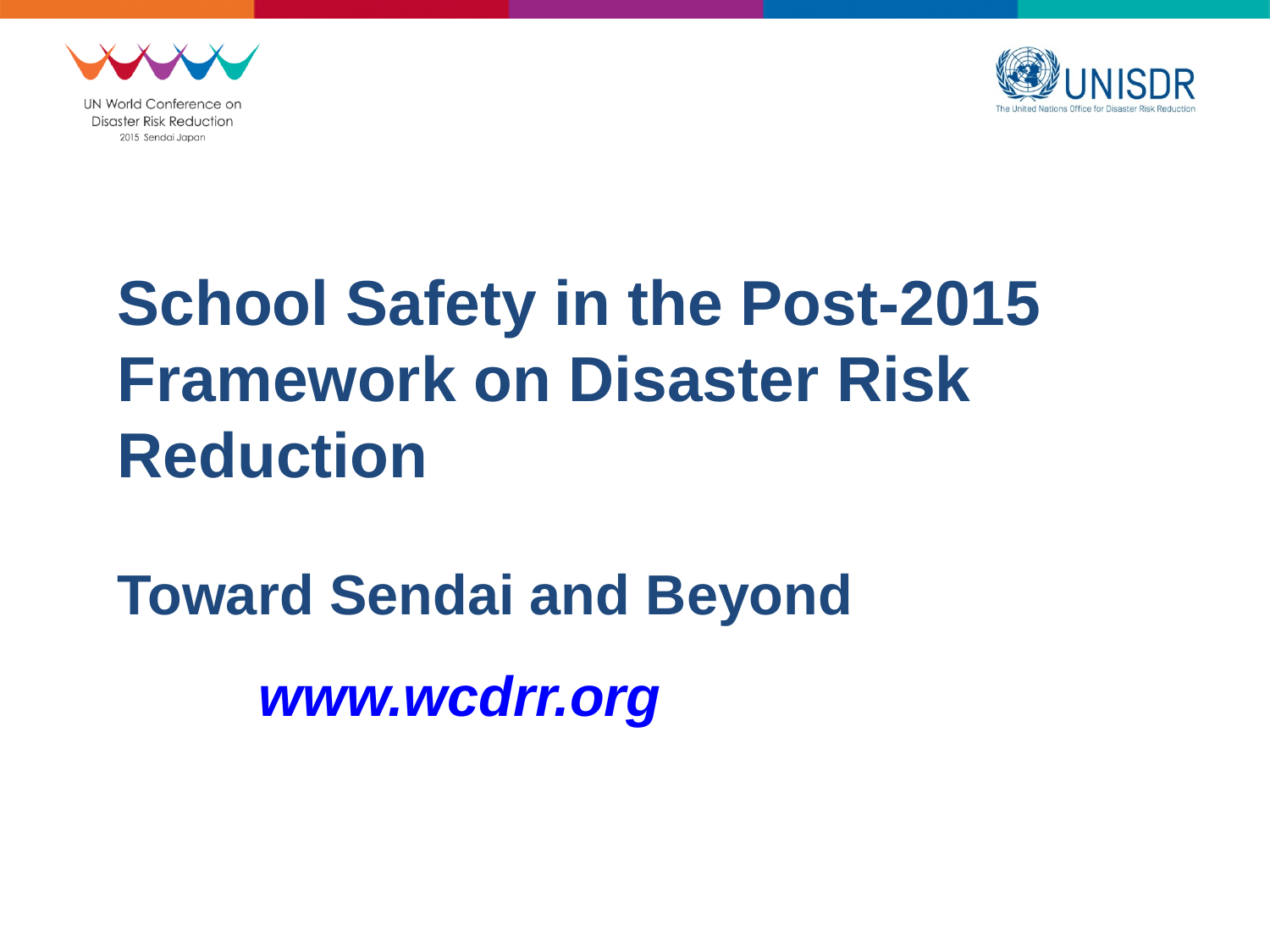

School Safety in the Post-2015 Framework on Disaster Risk Reduction
Toward Sendai and Beyond
         www.wcdrr.org